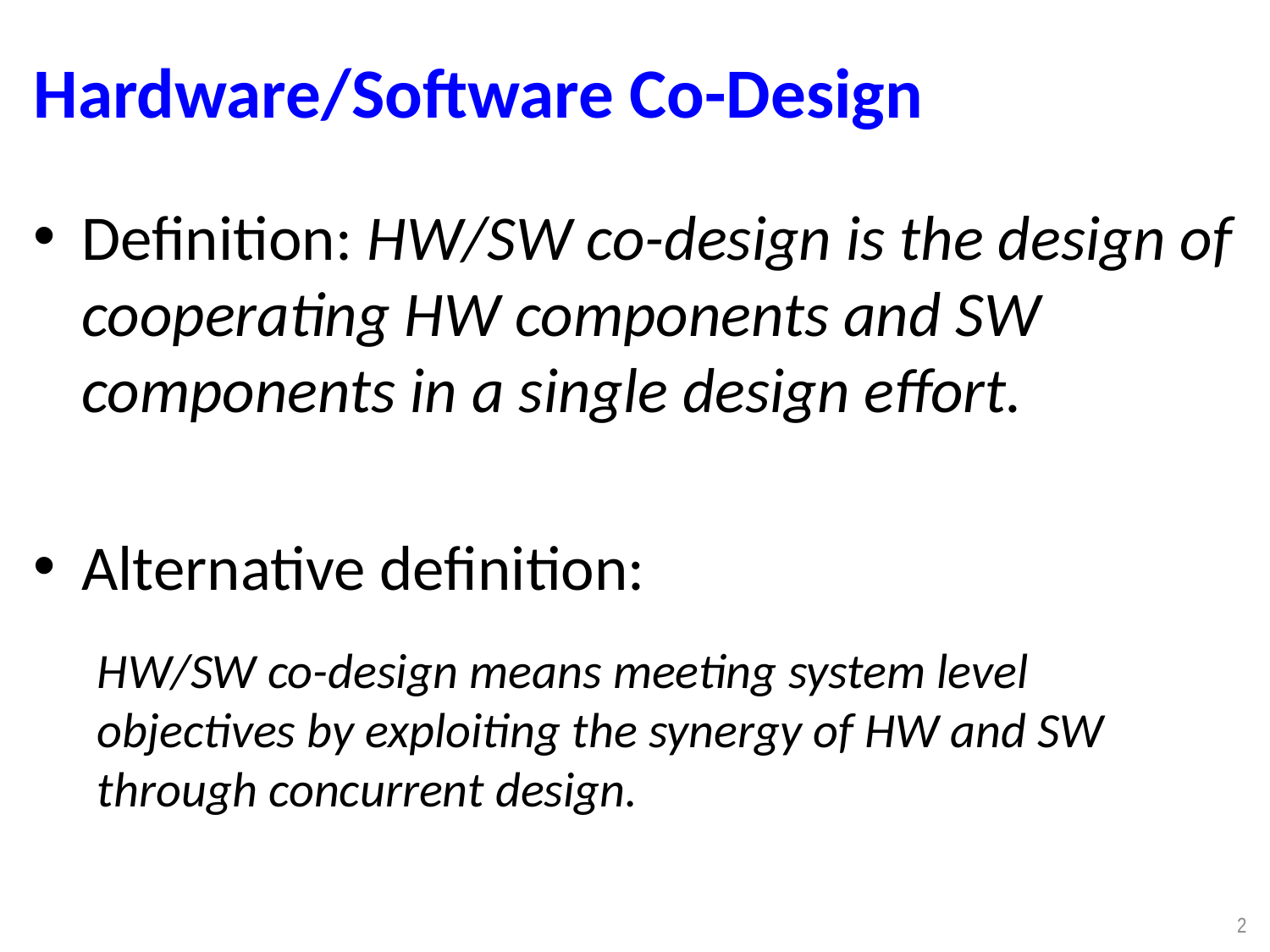

# Hardware/Software Co-Design
Definition: HW/SW co-design is the design of cooperating HW components and SW components in a single design effort.

Alternative definition:
HW/SW co-design means meeting system level objectives by exploiting the synergy of HW and SW through concurrent design.
2